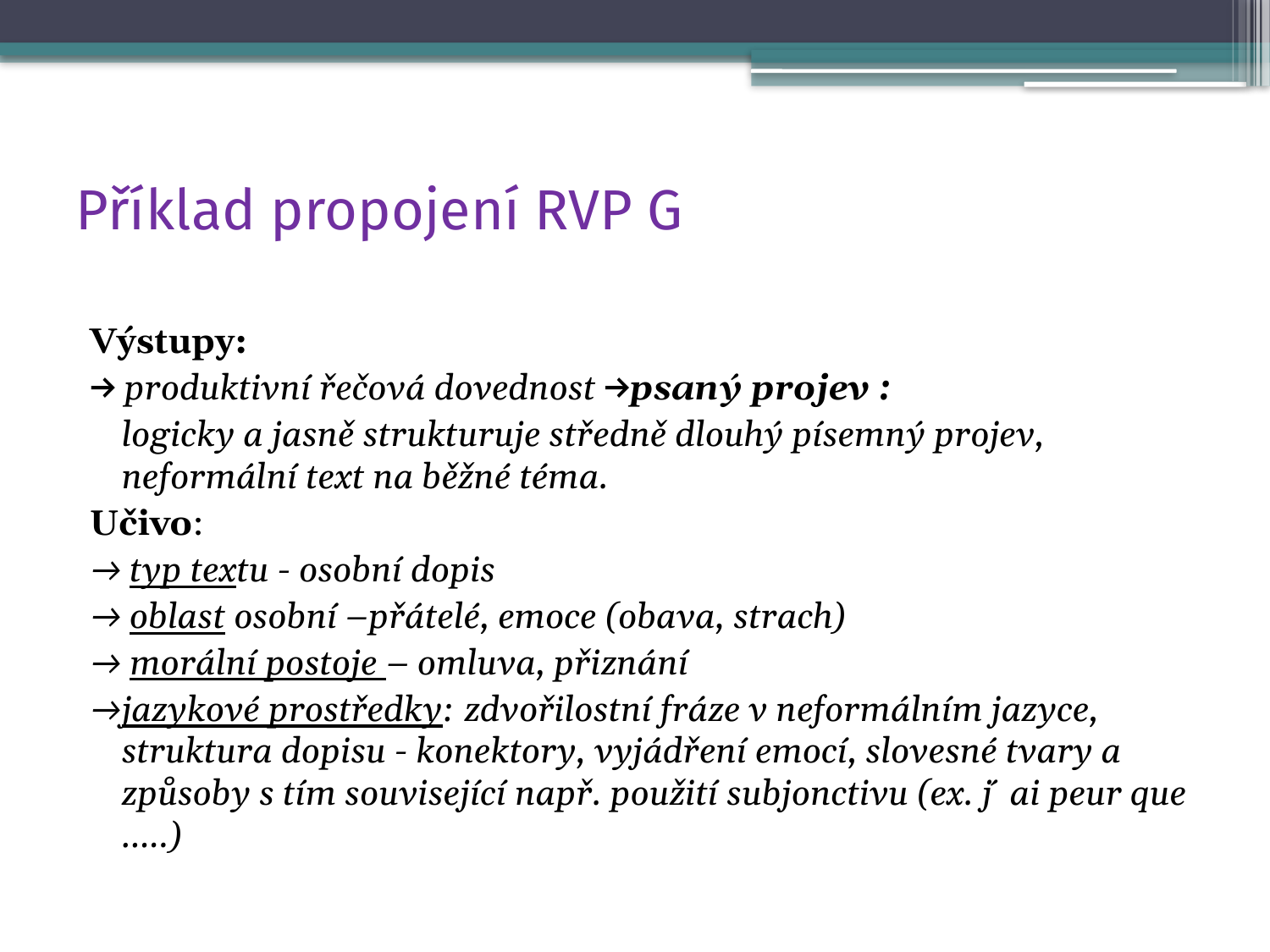

# Příklad propojení RVP G
Výstupy:
→ produktivní řečová dovednost →psaný projev :
	logicky a jasně strukturuje středně dlouhý písemný projev, neformální text na běžné téma.
Učivo:
→ typ textu - osobní dopis
→ oblast osobní –přátelé, emoce (obava, strach)
→ morální postoje – omluva, přiznání
→jazykové prostředky: zdvořilostní fráze v neformálním jazyce, struktura dopisu - konektory, vyjádření emocí, slovesné tvary a způsoby s tím související např. použití subjonctivu (ex. j´ai peur que …..)